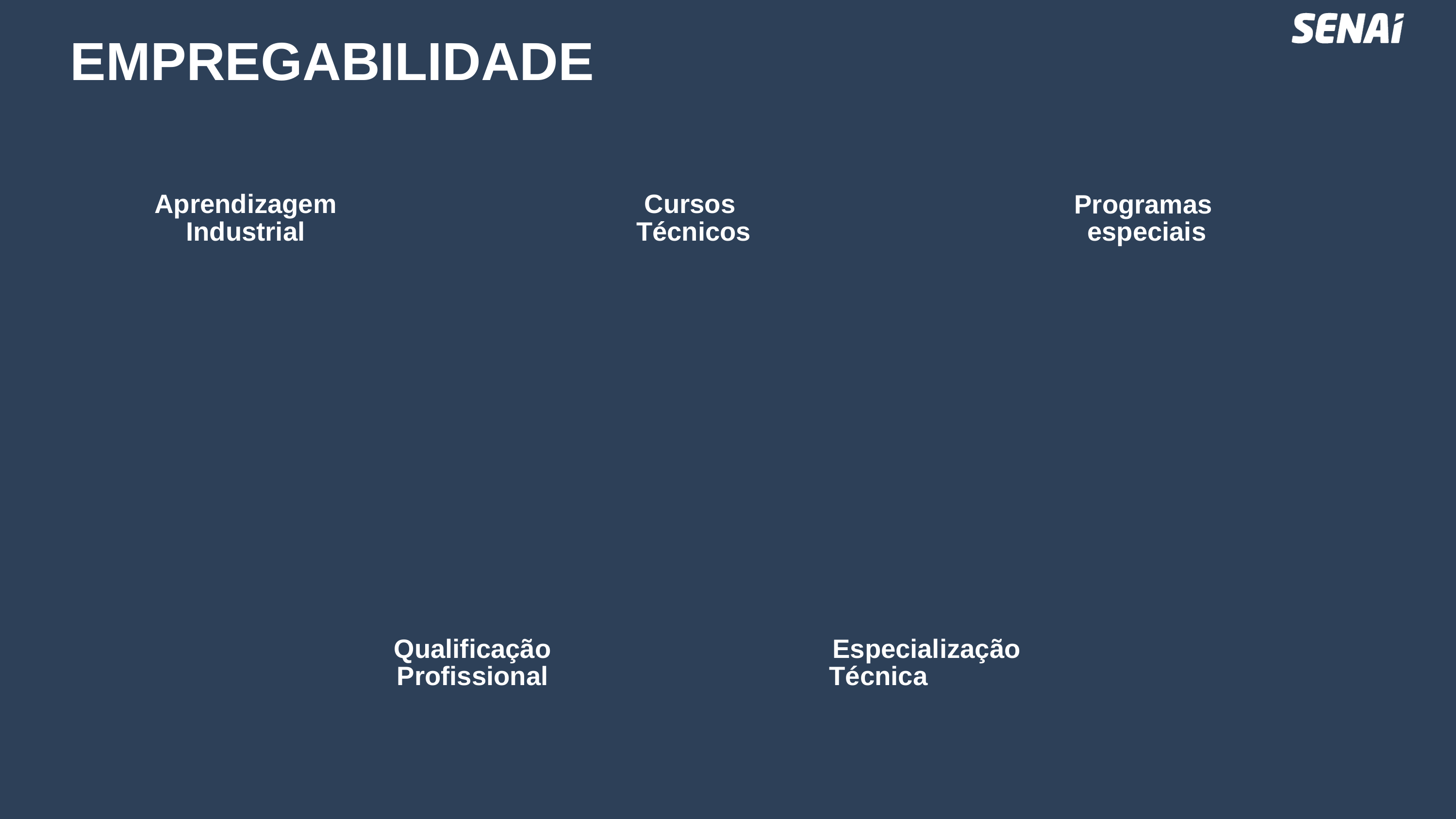

EMPREGABILIDADE

Aprendizagem Industrial

Cursos
Técnicos

Programas
          especiais

Qualificação Profissional

Especialização
Técnica